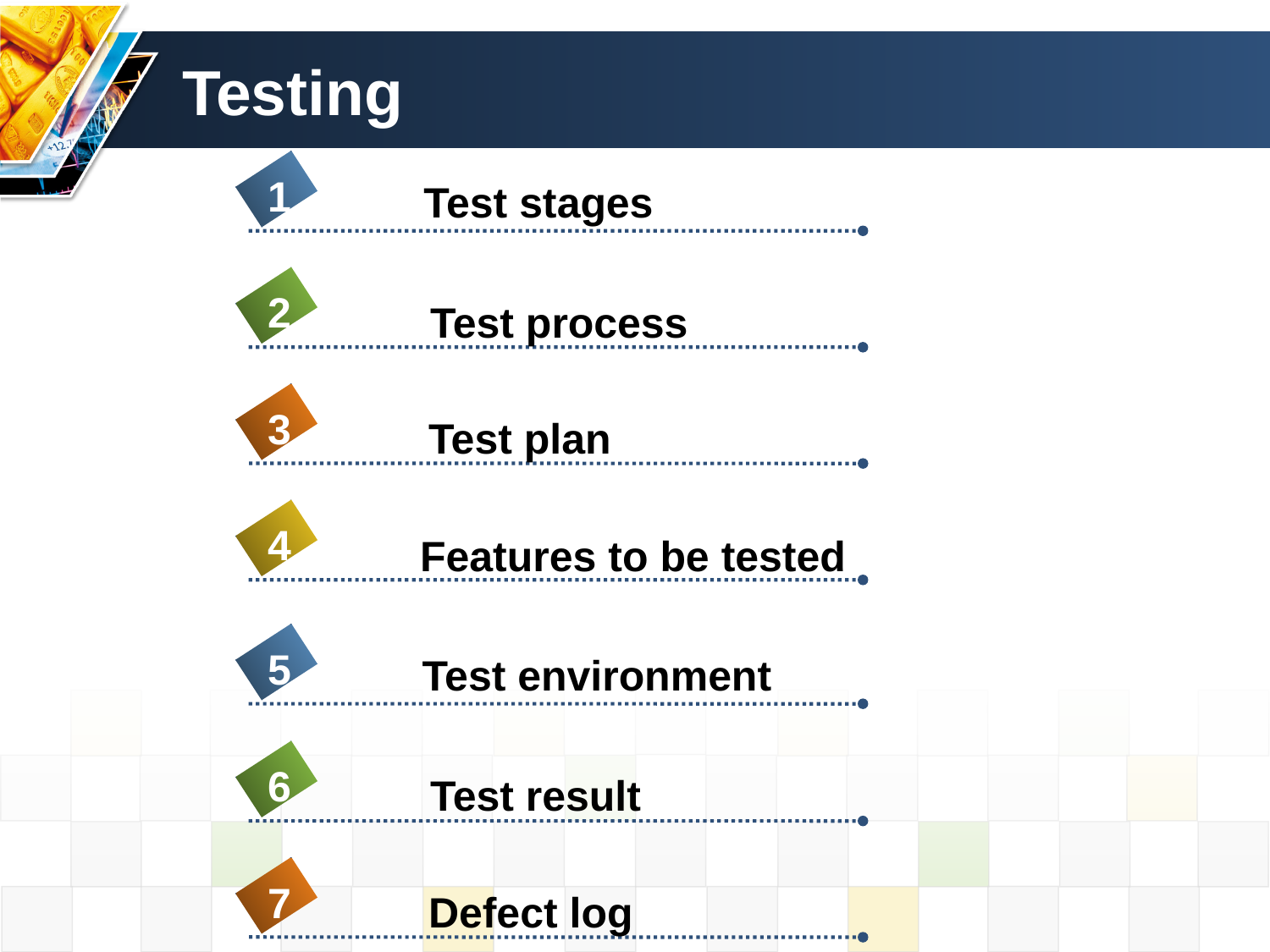

# Testing

1
Test stages

2
Test process

3
Test plan

4
Features to be tested

5
Test environment

6
Test result

7
Defect log